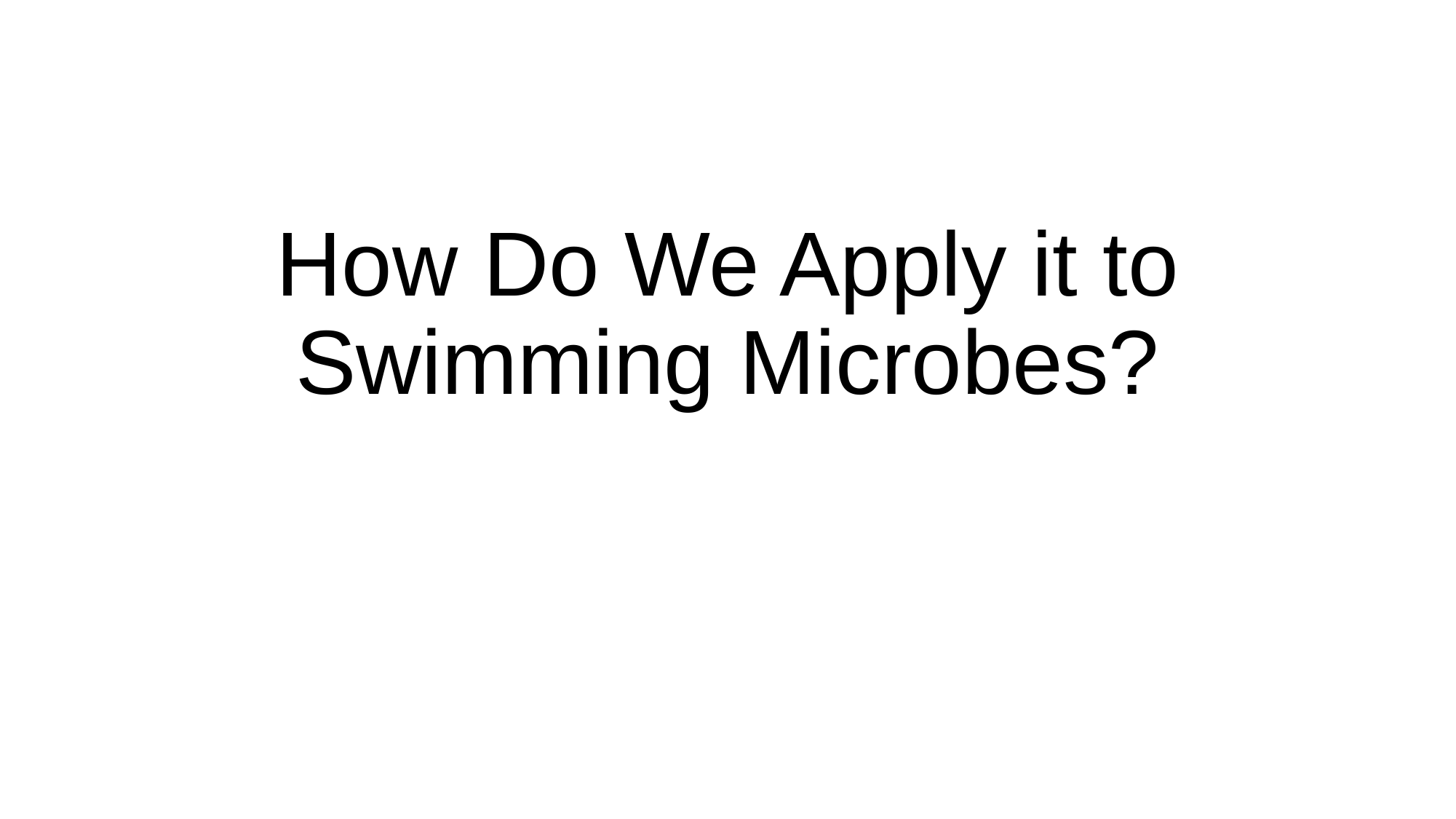

# How Do We Apply it to Swimming Microbes?